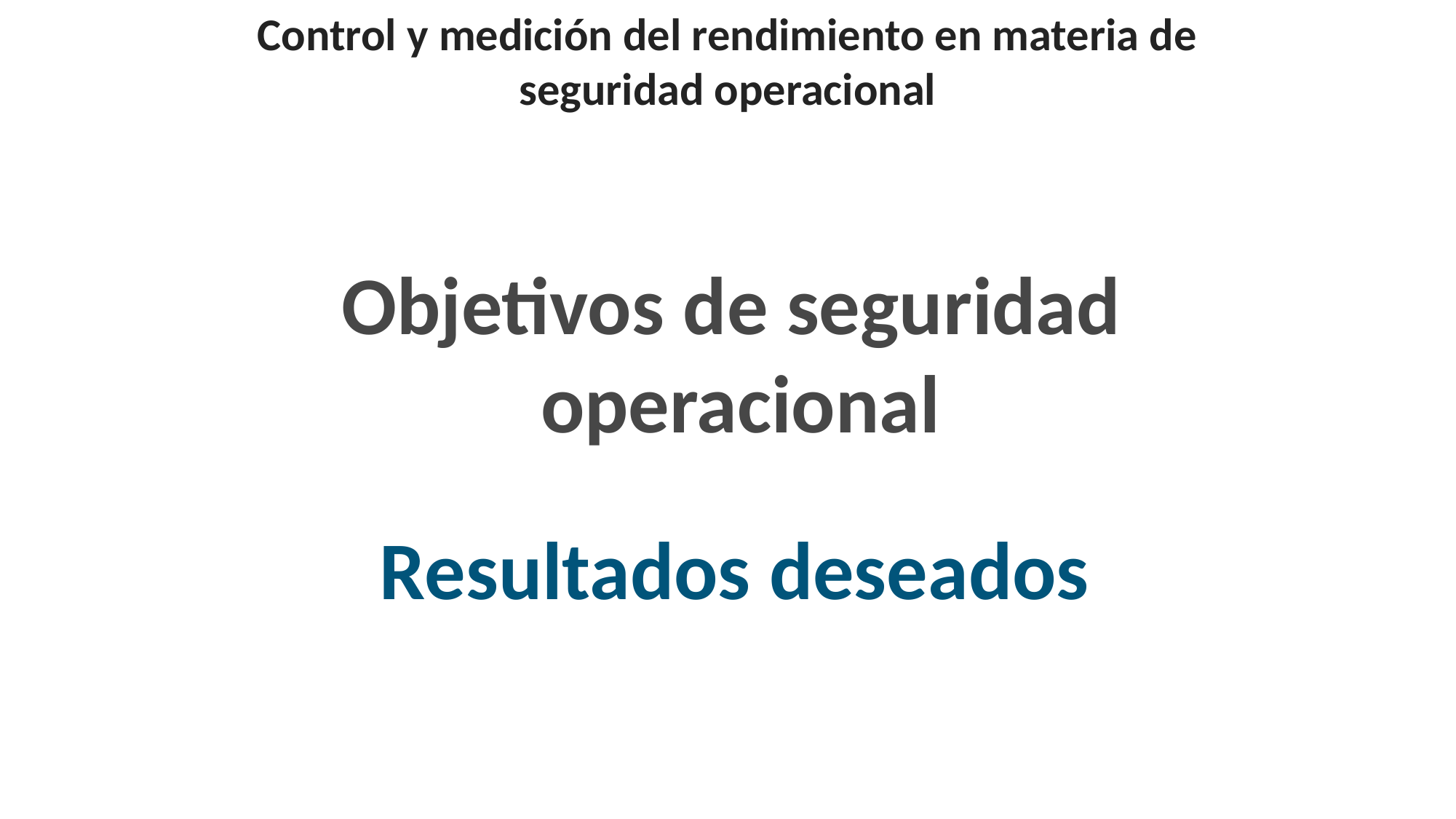

Control y medición del rendimiento en materia de seguridad operacional
Objetivos de seguridad
operacional
Resultados deseados